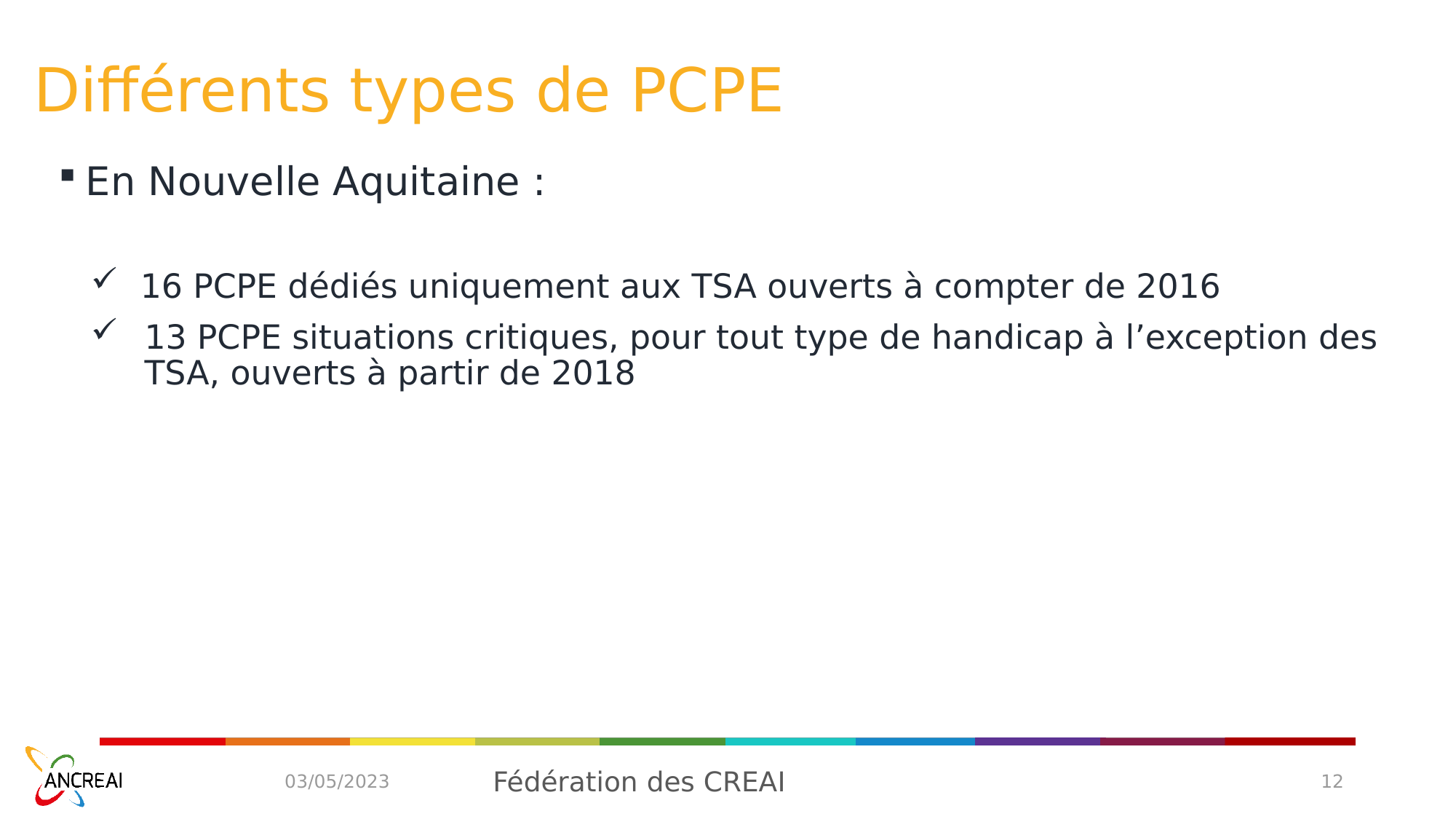

# Différents types de PCPE
En Nouvelle Aquitaine :

16 PCPE dédiés uniquement aux TSA ouverts à compter de 2016
13 PCPE situations critiques, pour tout type de handicap à l’exception des TSA, ouverts à partir de 2018

03/05/2023
Fédération des CREAI
12